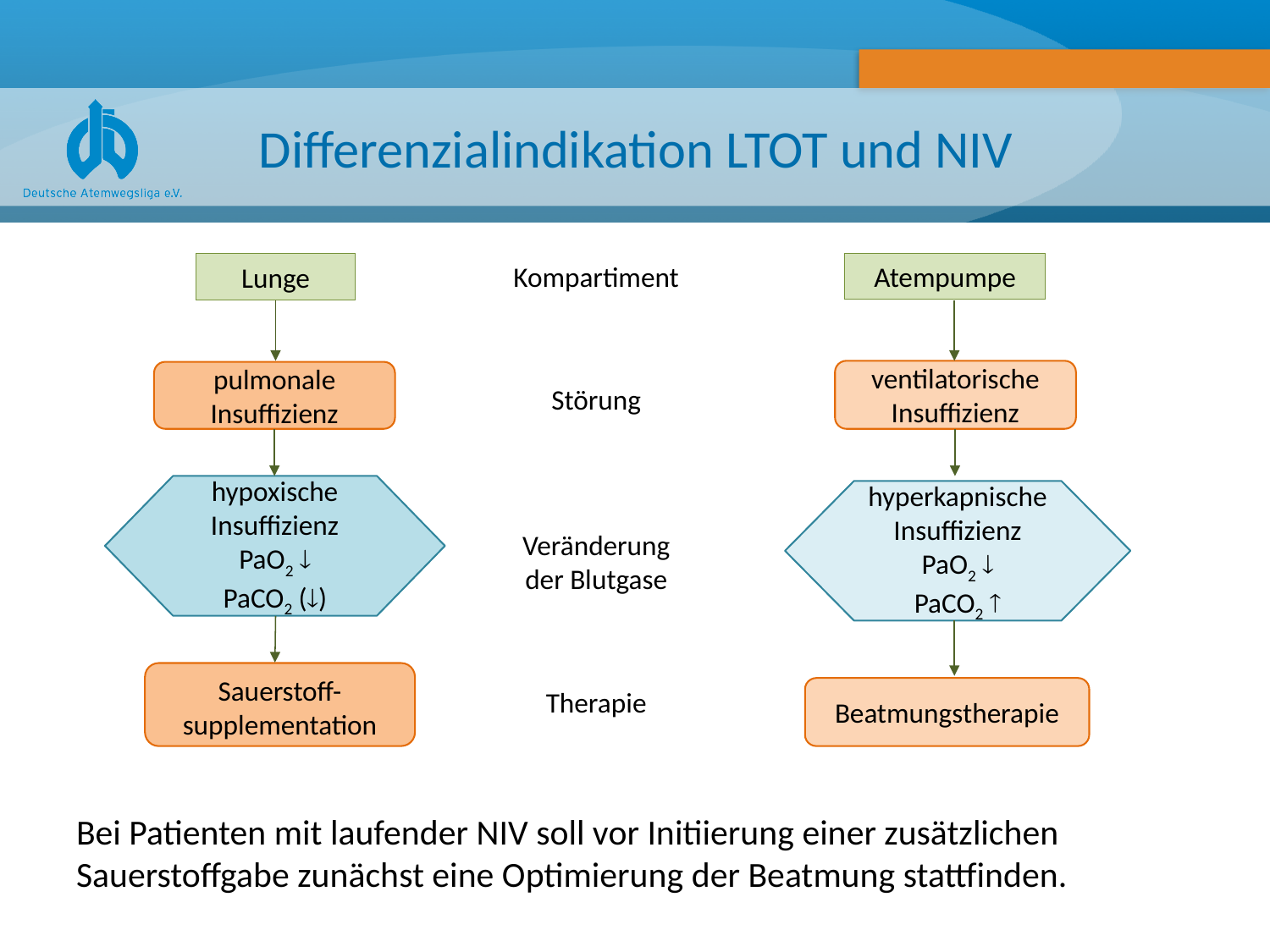

# Differenzialindikation LTOT und NIV
Lunge
Kompartiment
Atempumpe
ventilatorische Insuffizienz
pulmonale Insuffizienz
Störung
hypoxische Insuffizienz
PaO2 ↓
PaCO2 (↓)
hyperkapnische Insuffizienz
PaO2 ↓
PaCO2 ↑
Veränderung der Blutgase
Sauerstoff-supplementation

Beatmungstherapie
Therapie
Bei Patienten mit laufender NIV soll vor Initiierung einer zusätzlichen Sauerstoffgabe zunächst eine Optimierung der Beatmung stattfinden.